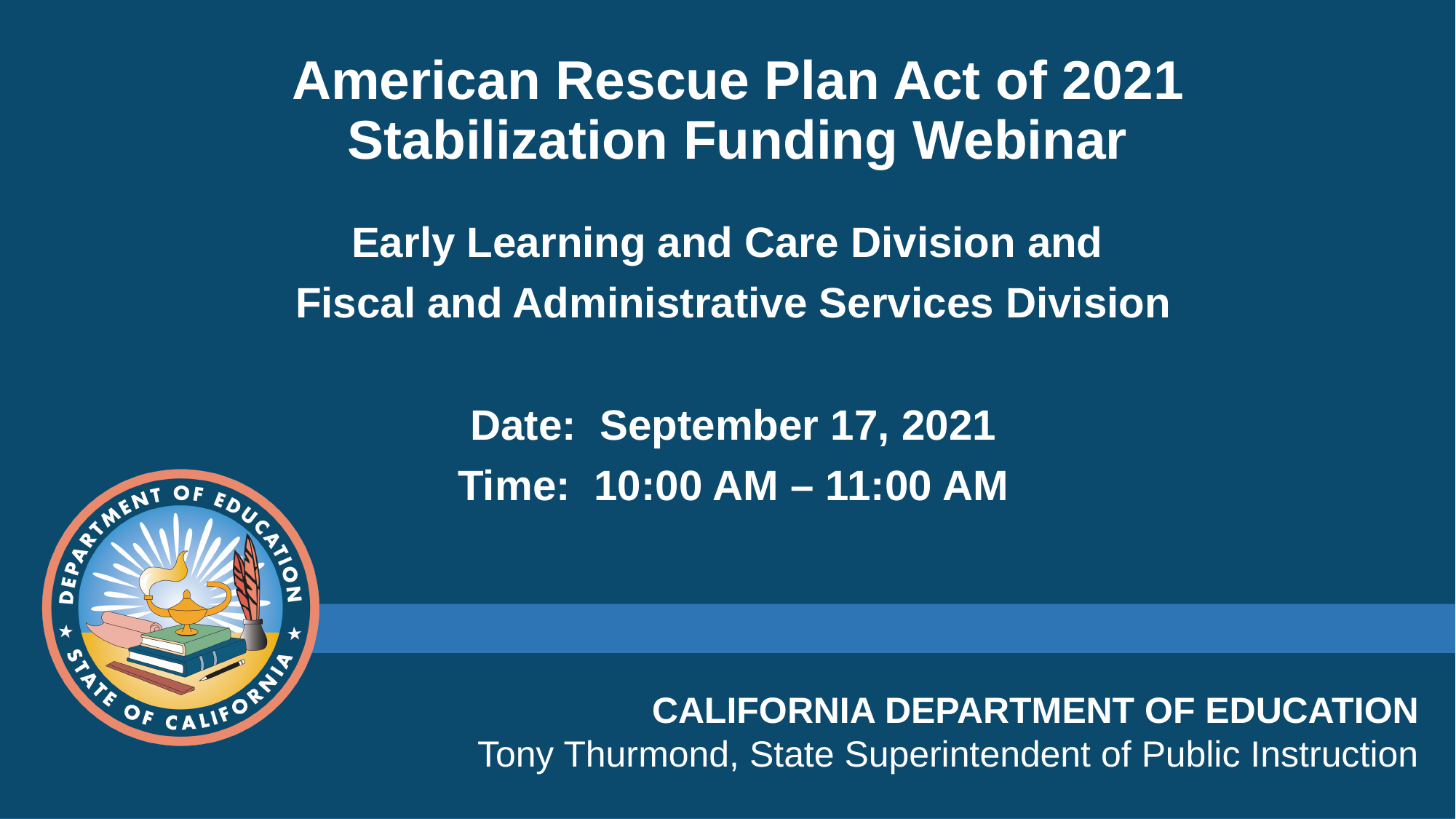

# American Rescue Plan Act of 2021  Stabilization Funding Webinar
Early Learning and Care Division and
Fiscal and Administrative Services Division

Date:  September 17, 2021
Time:  10:00 AM – 11:00 AM